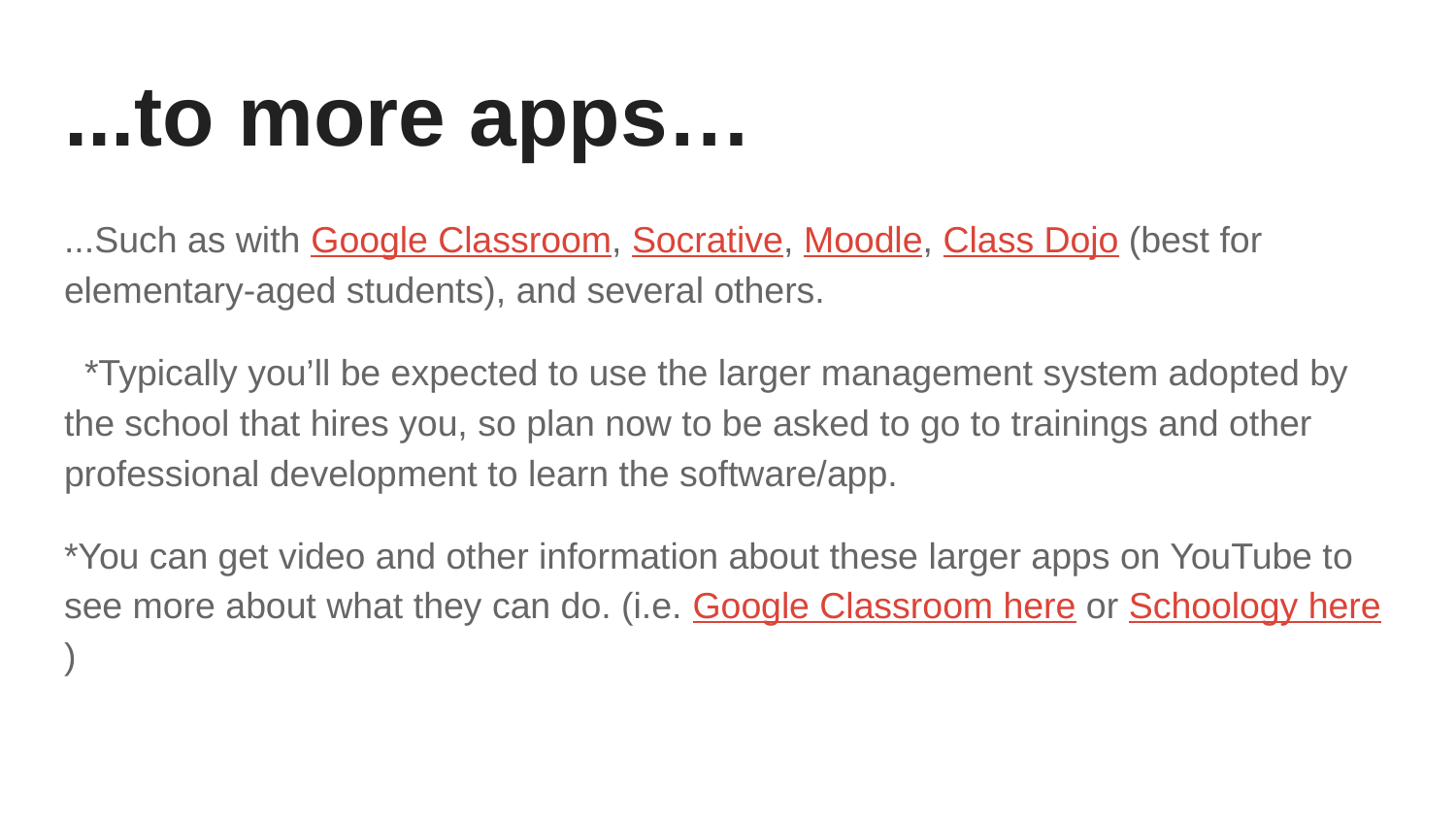

# ...to more apps…
...Such as with Google Classroom, Socrative, Moodle, Class Dojo (best for elementary-aged students), and several others.
  *Typically you’ll be expected to use the larger management system adopted by the school that hires you, so plan now to be asked to go to trainings and other professional development to learn the software/app.
*You can get video and other information about these larger apps on YouTube to see more about what they can do. (i.e. Google Classroom here or Schoology here)